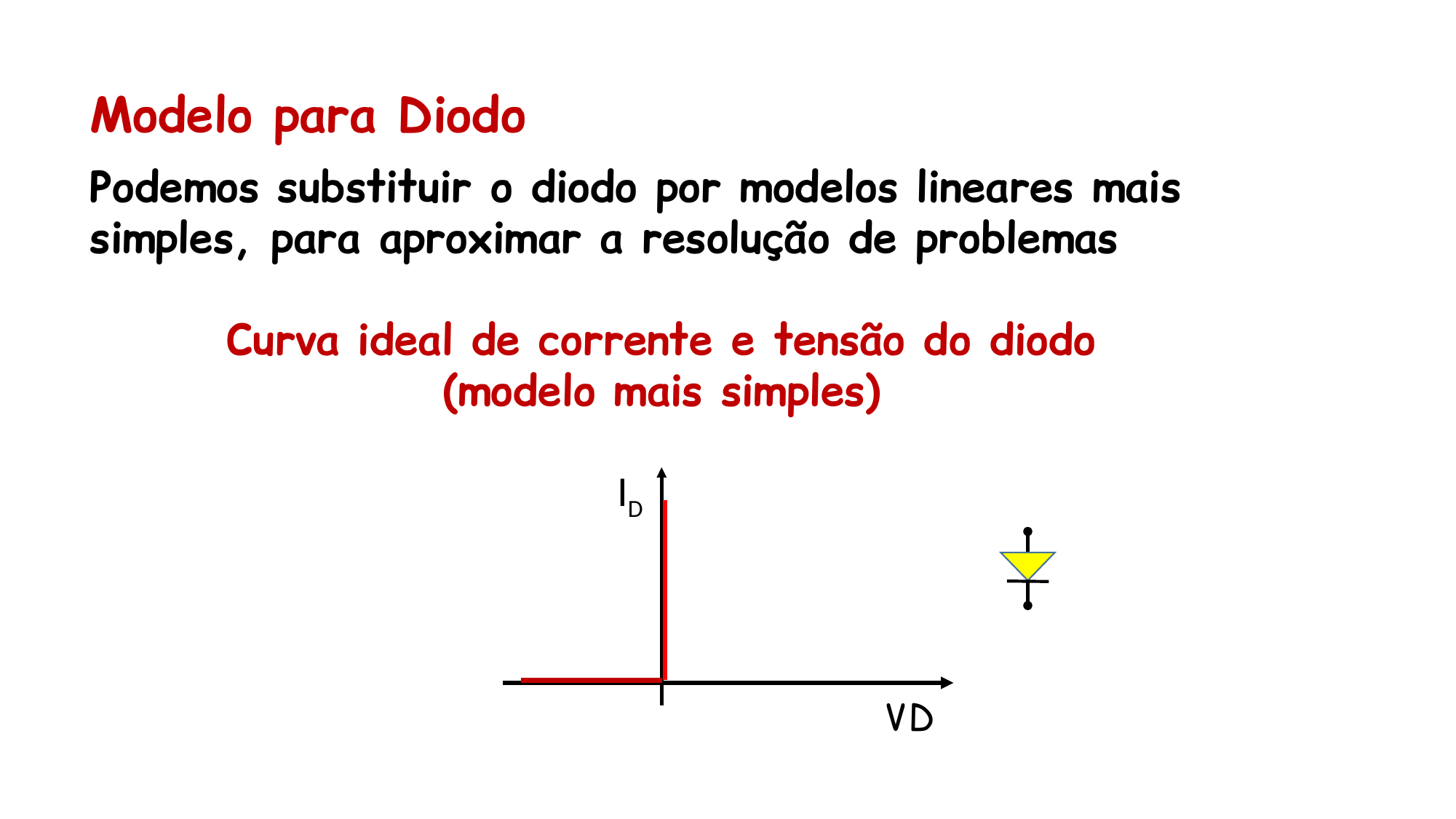

Modelo para Diodo
Podemos substituir o diodo por modelos lineares mais simples, para aproximar a resolução de problemas
Curva ideal de corrente e tensão do diodo (modelo mais simples)
ID

VD
341